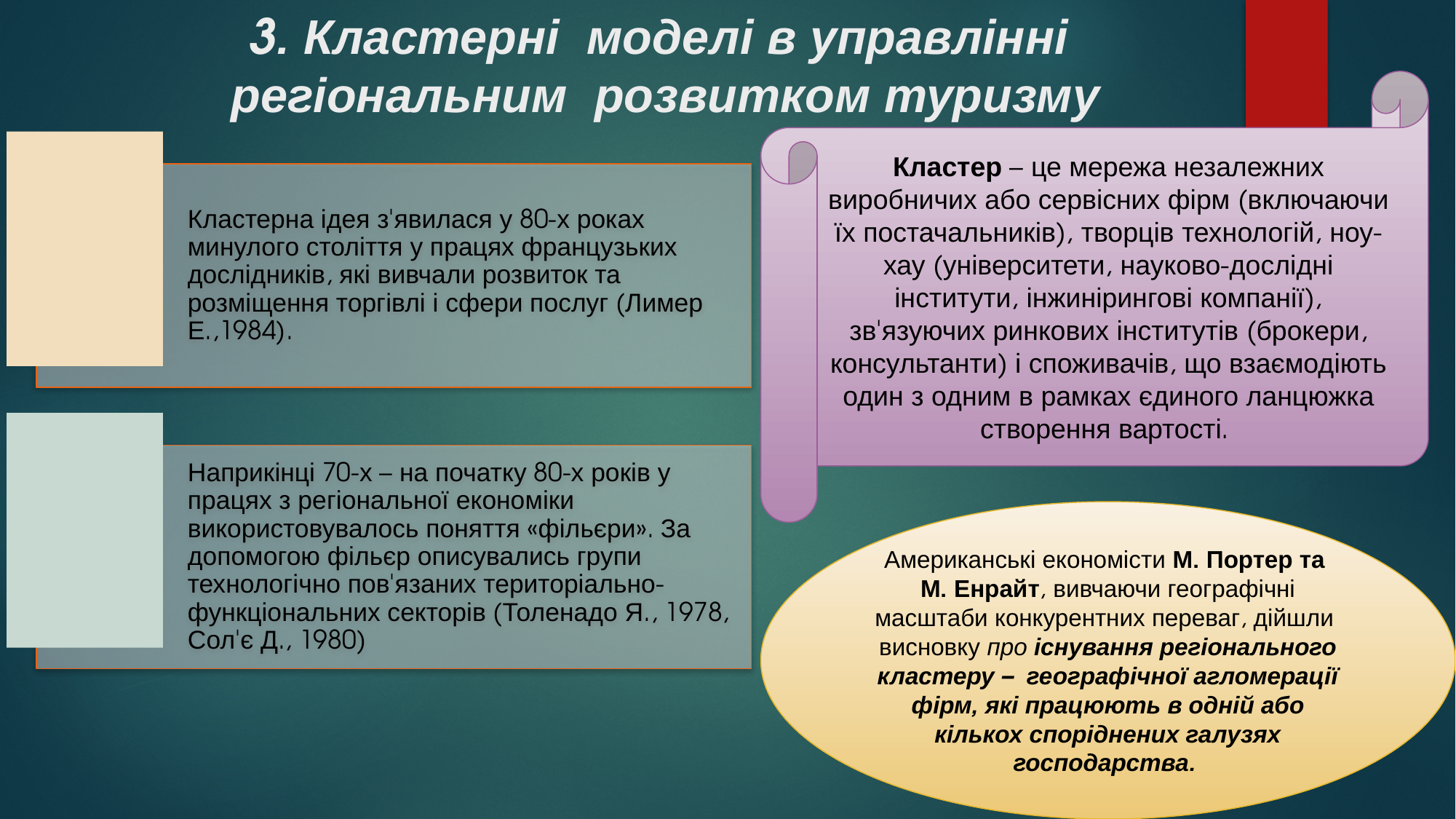

# 3. Кластерні  моделі в управлінні  регіональним  розвитком туризму
Кластер – це мережа незалежних виробничих або сервісних фірм (включаючи їх постачальників), творців технологій, ноу-хау (університети, науково-дослідні інститути, інжинірингові компанії), зв'язуючих ринкових інститутів (брокери, консультанти) і споживачів, що взаємодіють один з одним в рамках єдиного ланцюжка створення вартості.
Кластерна ідея з'явилася у 80-х роках минулого століття у працях французьких  дослідників, які вивчали розвиток та розміщення торгівлі і сфери послуг (Лимер Е.,1984).
Наприкінці 70-х – на початку 80-х років у працях з регіональної економіки використовувалось поняття «фільєри». За допомогою фільєр описувались групи технологічно пов'язаних територіально-функціональних секторів (Толенадо Я., 1978, Сол'є Д., 1980)
Американські економісти М. Портер та  М. Енрайт, вивчаючи географічні масштаби конкурентних переваг, дійшли  висновку про існування регіонального кластеру –  географічної агломерації фірм, які працюють в одній або кількох споріднених галузях господарства.